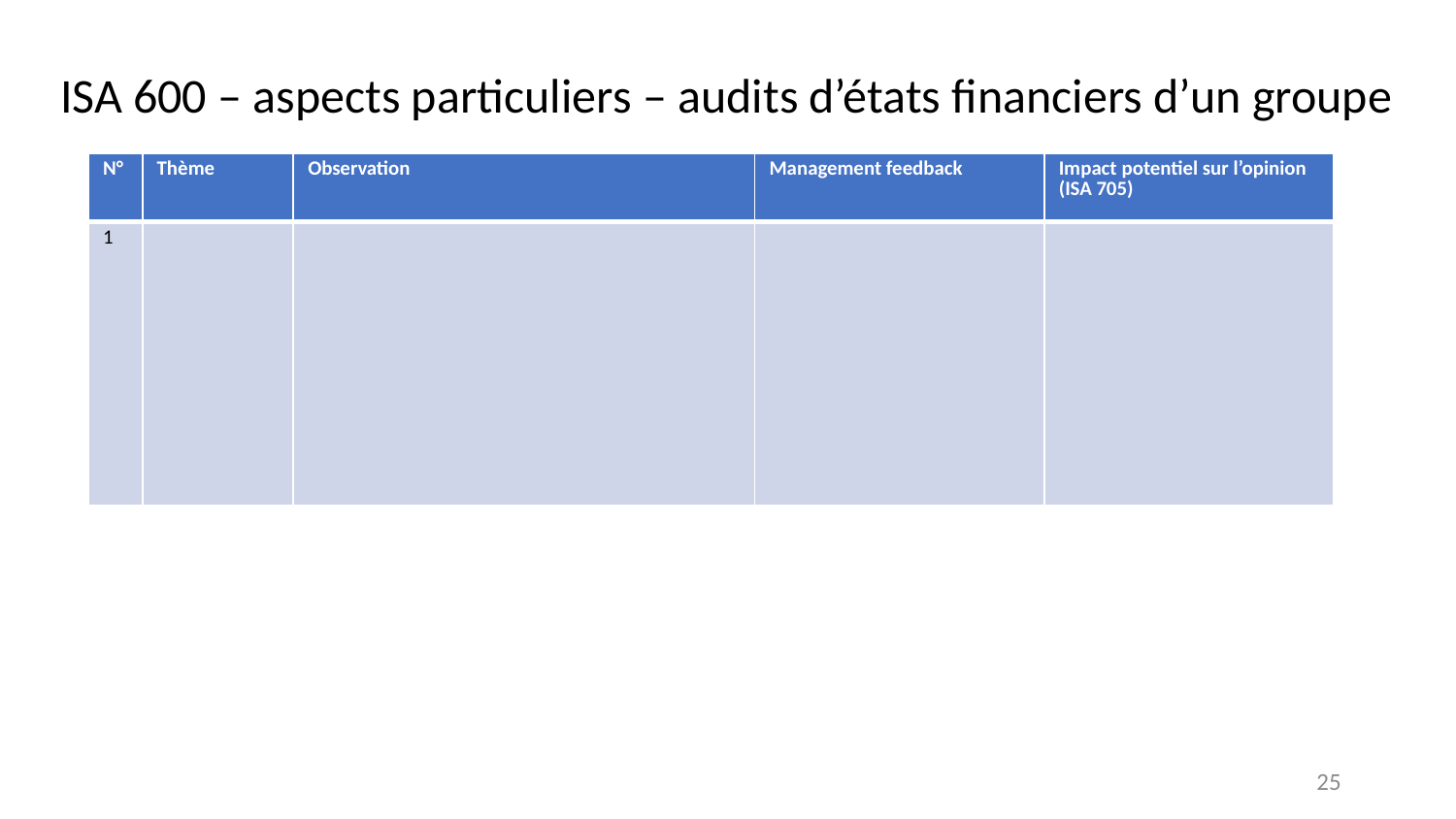

# ISA 600 – aspects particuliers – audits d’états financiers d’un groupe
| N° | Thème | Observation | Management feedback | Impact potentiel sur l’opinion (ISA 705) |
| --- | --- | --- | --- | --- |
| 1 |  |  |  |  |

25